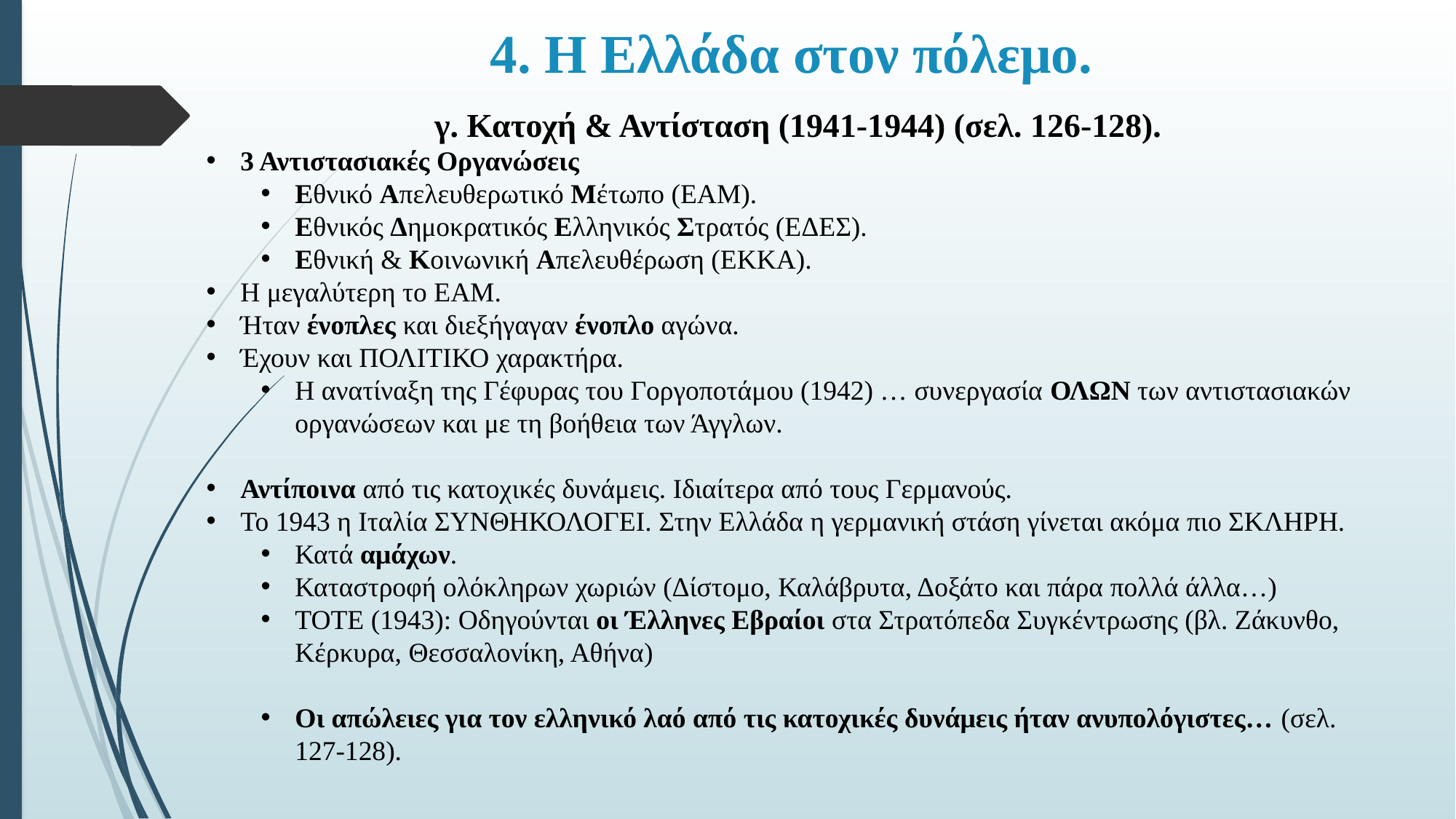

# 4. Η Ελλάδα στον πόλεμο.
γ. Κατοχή & Αντίσταση (1941-1944) (σελ. 126-128).
3 Αντιστασιακές Οργανώσεις
Εθνικό Απελευθερωτικό Μέτωπο (ΕΑΜ).
Εθνικός Δημοκρατικός Ελληνικός Στρατός (ΕΔΕΣ).
Εθνική & Κοινωνική Απελευθέρωση (ΕΚΚΑ).
Η μεγαλύτερη το ΕΑΜ.
Ήταν ένοπλες και διεξήγαγαν ένοπλο αγώνα.
Έχουν και ΠΟΛΙΤΙΚΟ χαρακτήρα.
Η ανατίναξη της Γέφυρας του Γοργοποτάμου (1942) … συνεργασία ΟΛΩΝ των αντιστασιακών οργανώσεων και με τη βοήθεια των Άγγλων.

Αντίποινα από τις κατοχικές δυνάμεις. Ιδιαίτερα από τους Γερμανούς.
Το 1943 η Ιταλία ΣΥΝΘΗΚΟΛΟΓΕΙ. Στην Ελλάδα η γερμανική στάση γίνεται ακόμα πιο ΣΚΛΗΡΗ.
Κατά αμάχων.
Καταστροφή ολόκληρων χωριών (Δίστομο, Καλάβρυτα, Δοξάτο και πάρα πολλά άλλα…)
ΤΟΤΕ (1943): Οδηγούνται οι Έλληνες Εβραίοι στα Στρατόπεδα Συγκέντρωσης (βλ. Ζάκυνθο, Κέρκυρα, Θεσσαλονίκη, Αθήνα)

Οι απώλειες για τον ελληνικό λαό από τις κατοχικές δυνάμεις ήταν ανυπολόγιστες… (σελ. 127-128).